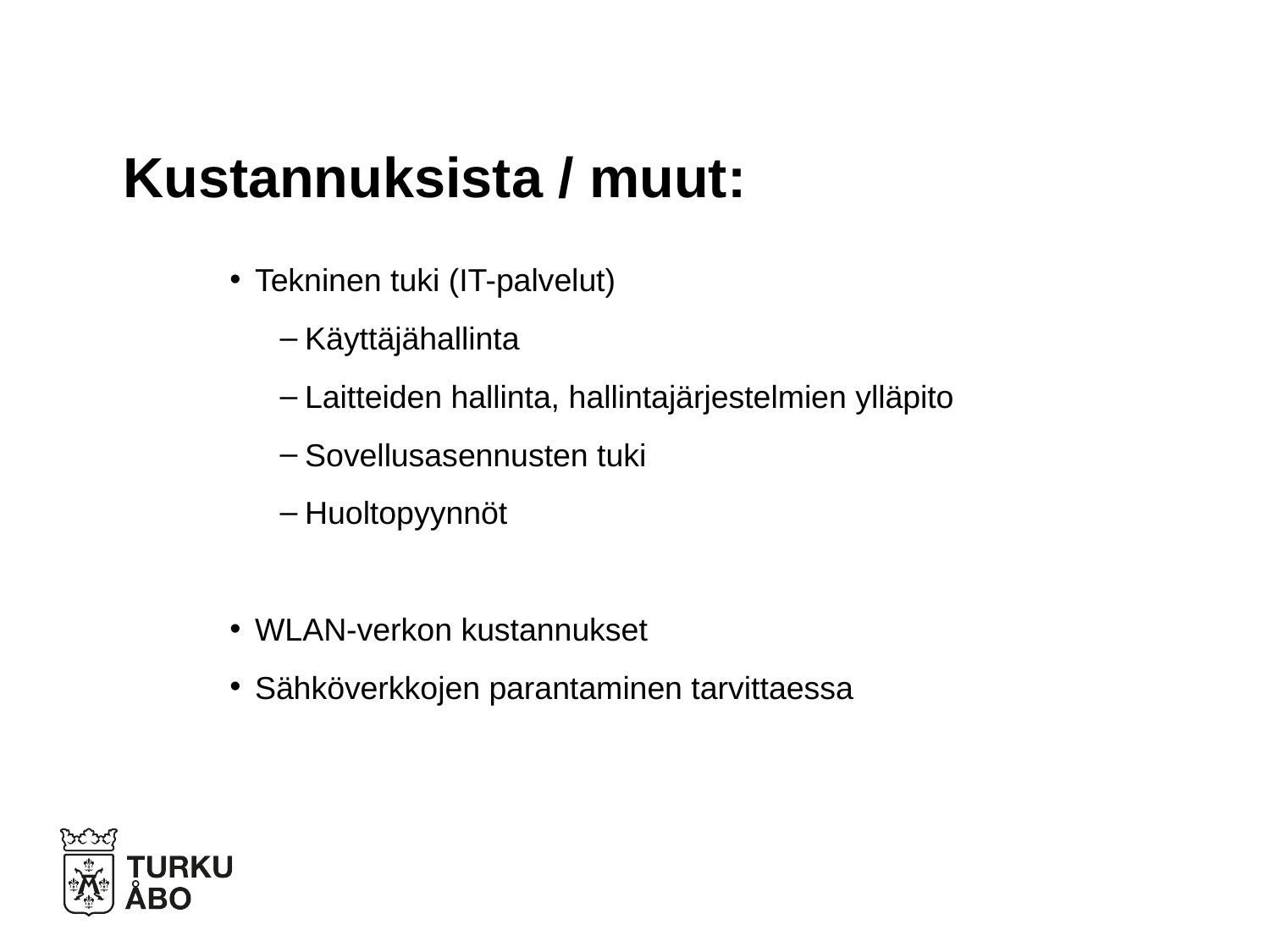

# Kustannuksista / muut:
Tekninen tuki (IT-palvelut)
Käyttäjähallinta
Laitteiden hallinta, hallintajärjestelmien ylläpito
Sovellusasennusten tuki
Huoltopyynnöt

WLAN-verkon kustannukset
Sähköverkkojen parantaminen tarvittaessa